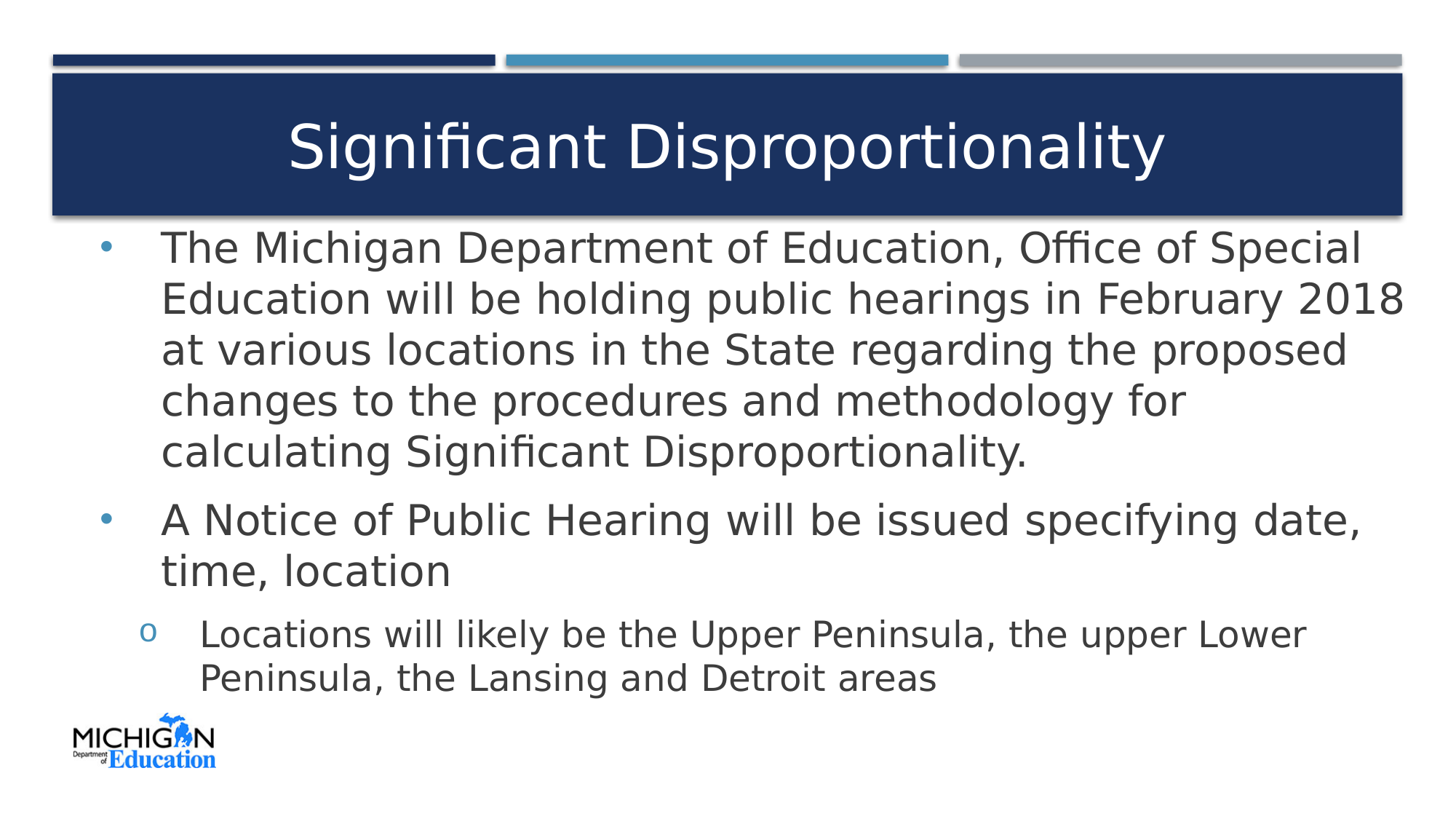

# Significant Disproportionality
The Michigan Department of Education, Office of Special Education will be holding public hearings in February 2018 at various locations in the State regarding the proposed changes to the procedures and methodology for calculating Significant Disproportionality.
A Notice of Public Hearing will be issued specifying date, time, location
Locations will likely be the Upper Peninsula, the upper Lower Peninsula, the Lansing and Detroit areas